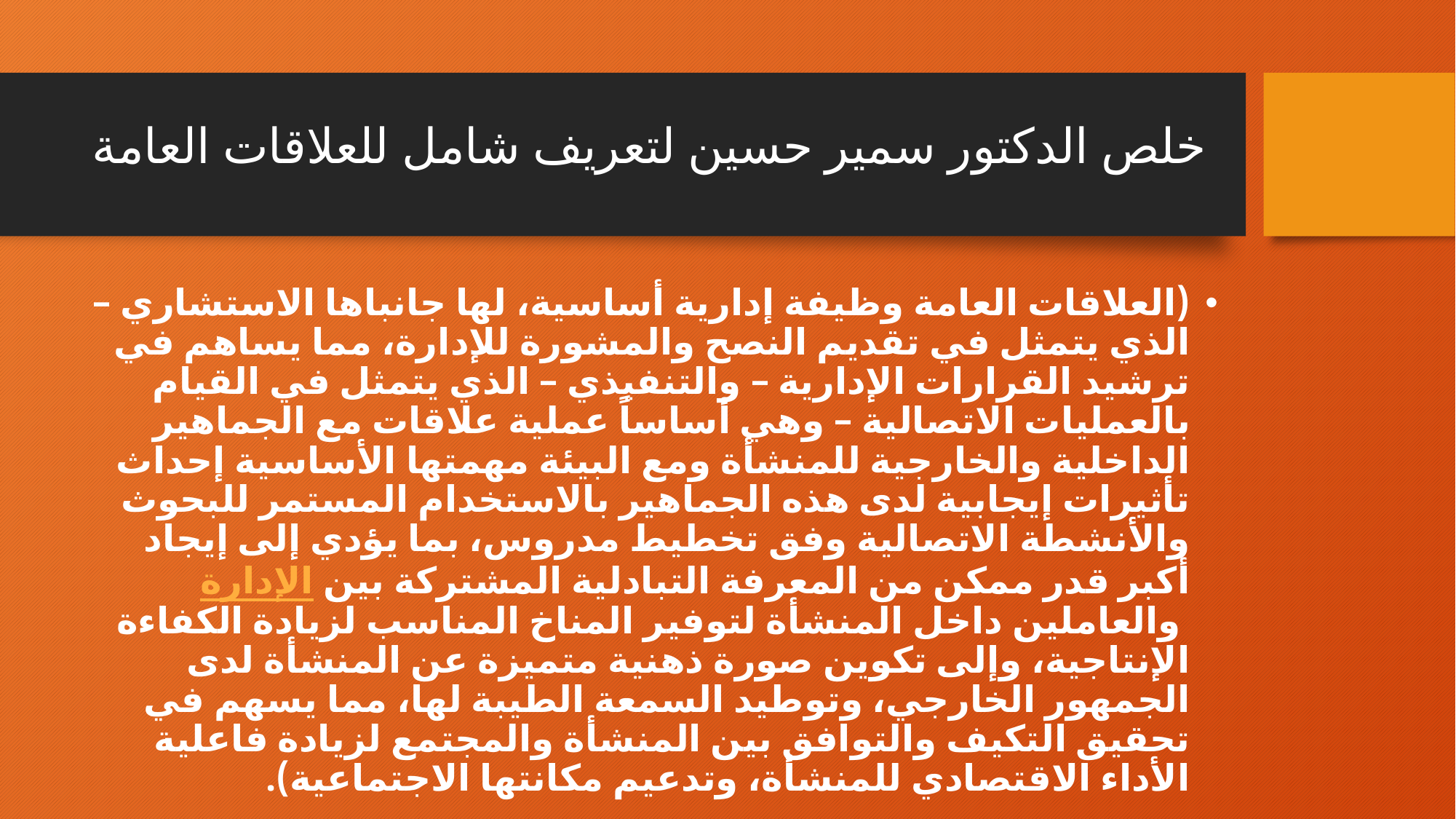

# خلص الدكتور سمير حسين لتعريف شامل للعلاقات العامة
(العلاقات العامة وظيفة إدارية أساسية، لها جانباها الاستشاري – الذي يتمثل في تقديم النصح والمشورة للإدارة، مما يساهم في ترشيد القرارات الإدارية – والتنفيذي – الذي يتمثل في القيام بالعمليات الاتصالية – وهي أساساً عملية علاقات مع الجماهير الداخلية والخارجية للمنشأة ومع البيئة مهمتها الأساسية إحداث تأثيرات إيجابية لدى هذه الجماهير بالاستخدام المستمر للبحوث والأنشطة الاتصالية وفق تخطيط مدروس، بما يؤدي إلى إيجاد أكبر قدر ممكن من المعرفة التبادلية المشتركة بين الإدارة والعاملين داخل المنشأة لتوفير المناخ المناسب لزيادة الكفاءة الإنتاجية، وإلى تكوين صورة ذهنية متميزة عن المنشأة لدى الجمهور الخارجي، وتوطيد السمعة الطيبة لها، مما يسهم في تحقيق التكيف والتوافق بين المنشأة والمجتمع لزيادة فاعلية الأداء الاقتصادي للمنشأة، وتدعيم مكانتها الاجتماعية).